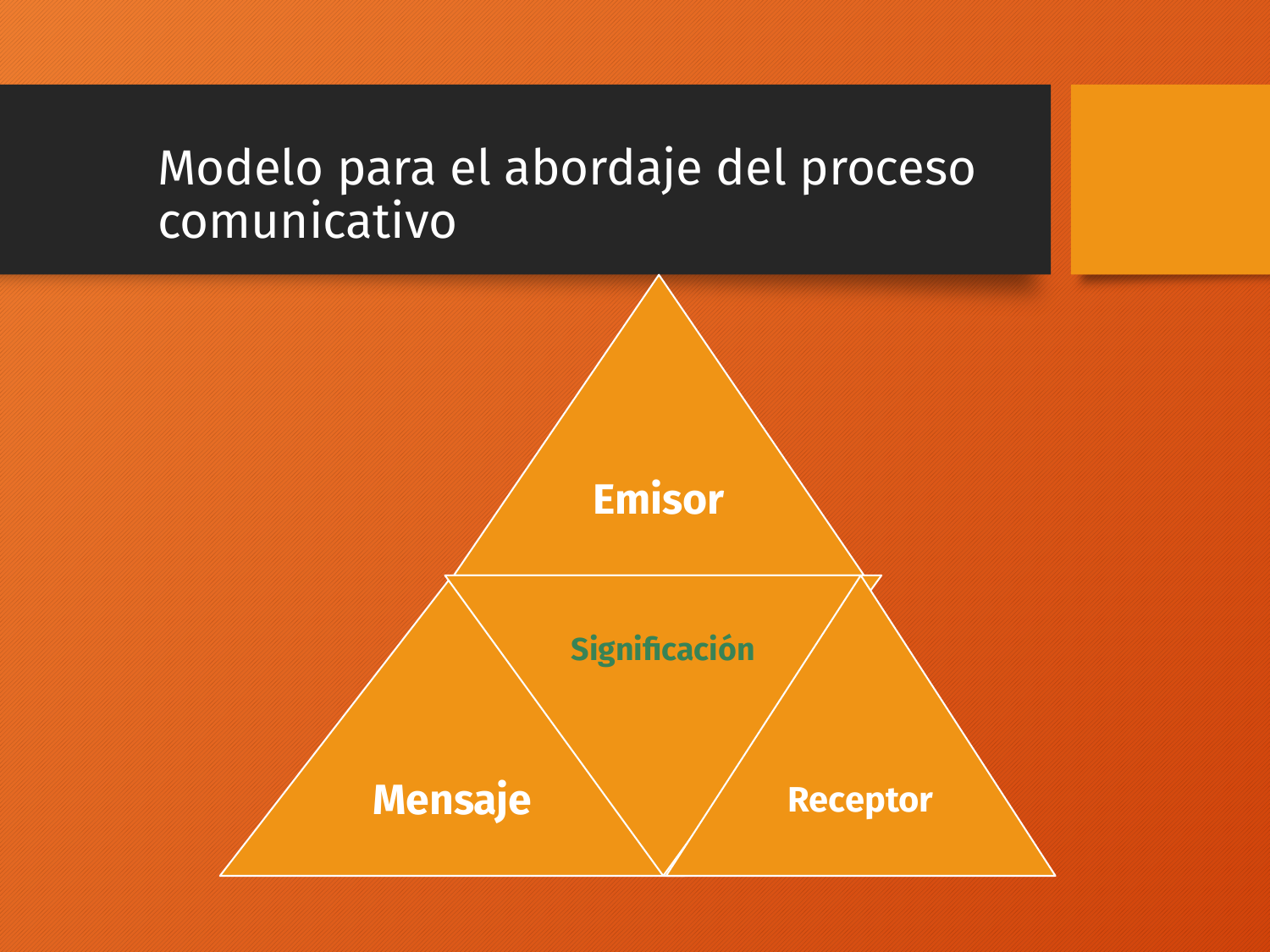

# Modelo para el abordaje del proceso comunicativo
Emisor
Mensaje
Significación
Receptor